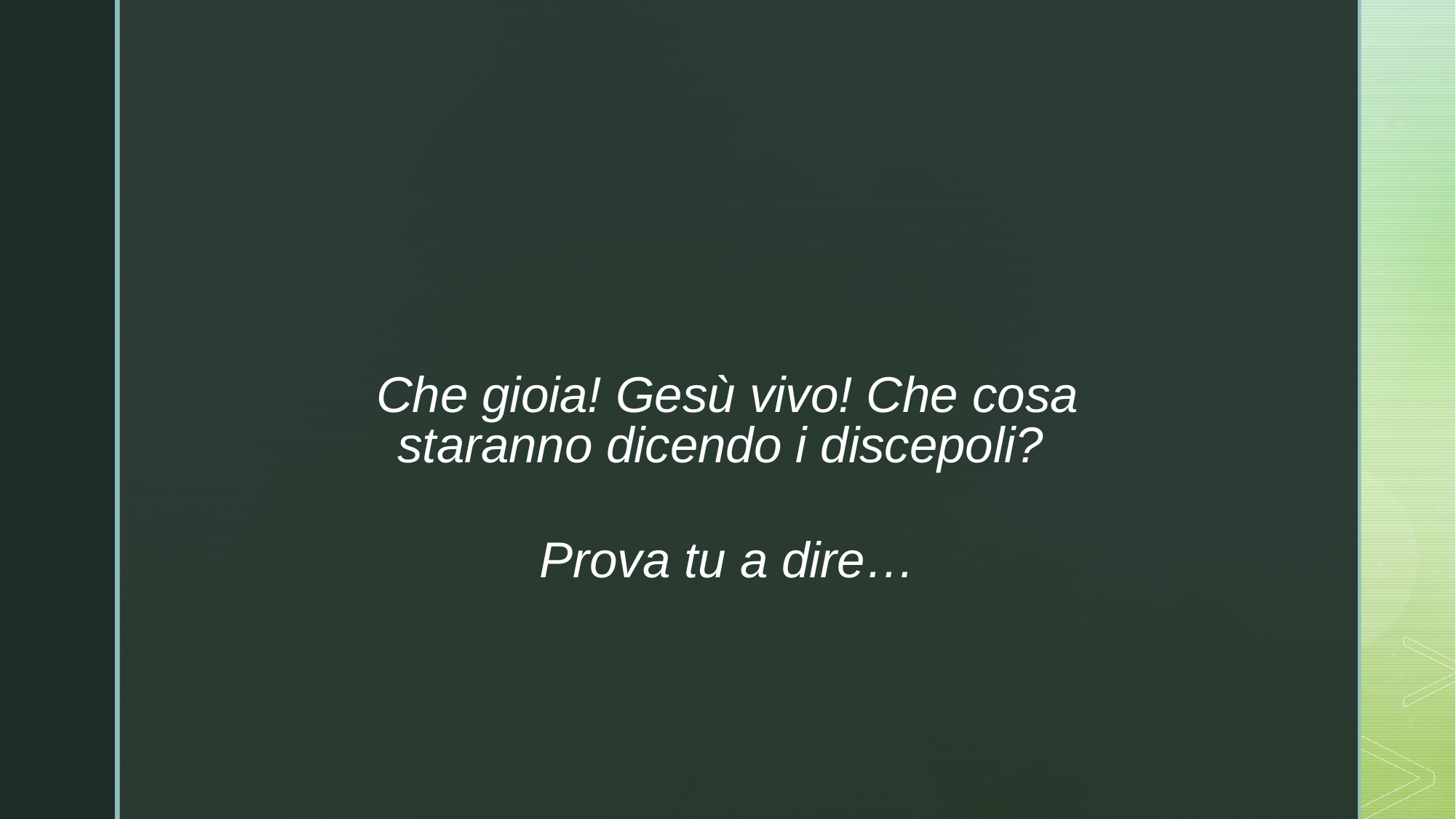

Che gioia! Gesù vivo! Che cosa staranno dicendo i discepoli?

Prova tu a dire…